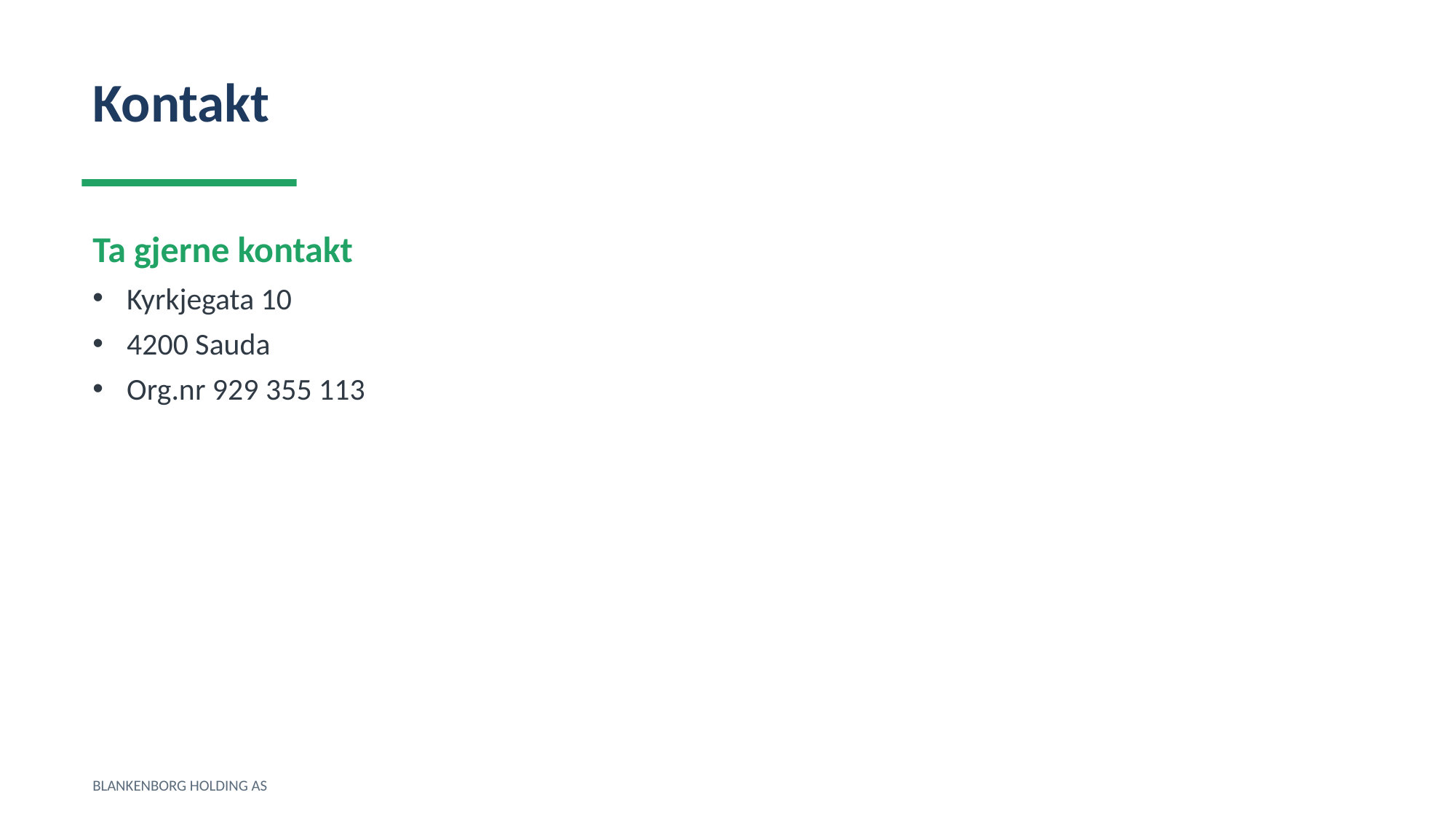

Kontakt

Ta gjerne kontakt
Kyrkjegata 10
4200 Sauda
Org.nr 929 355 113
BLANKENBORG HOLDING AS